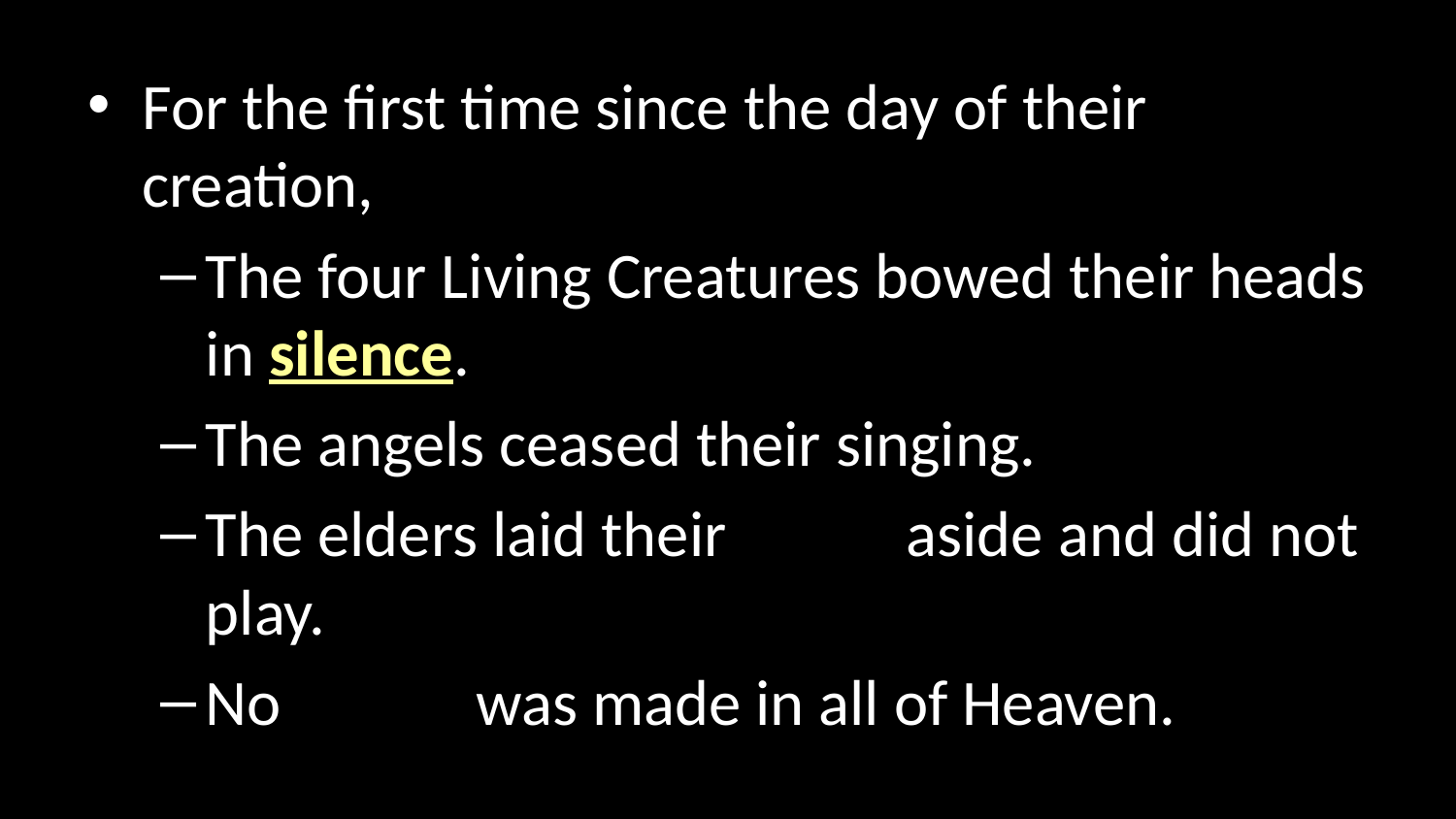

For the first time since the day of their creation,
The four Living Creatures bowed their heads in silence.
The angels ceased their singing.
The elders laid their harps aside and did not play.
No sound was made in all of Heaven.